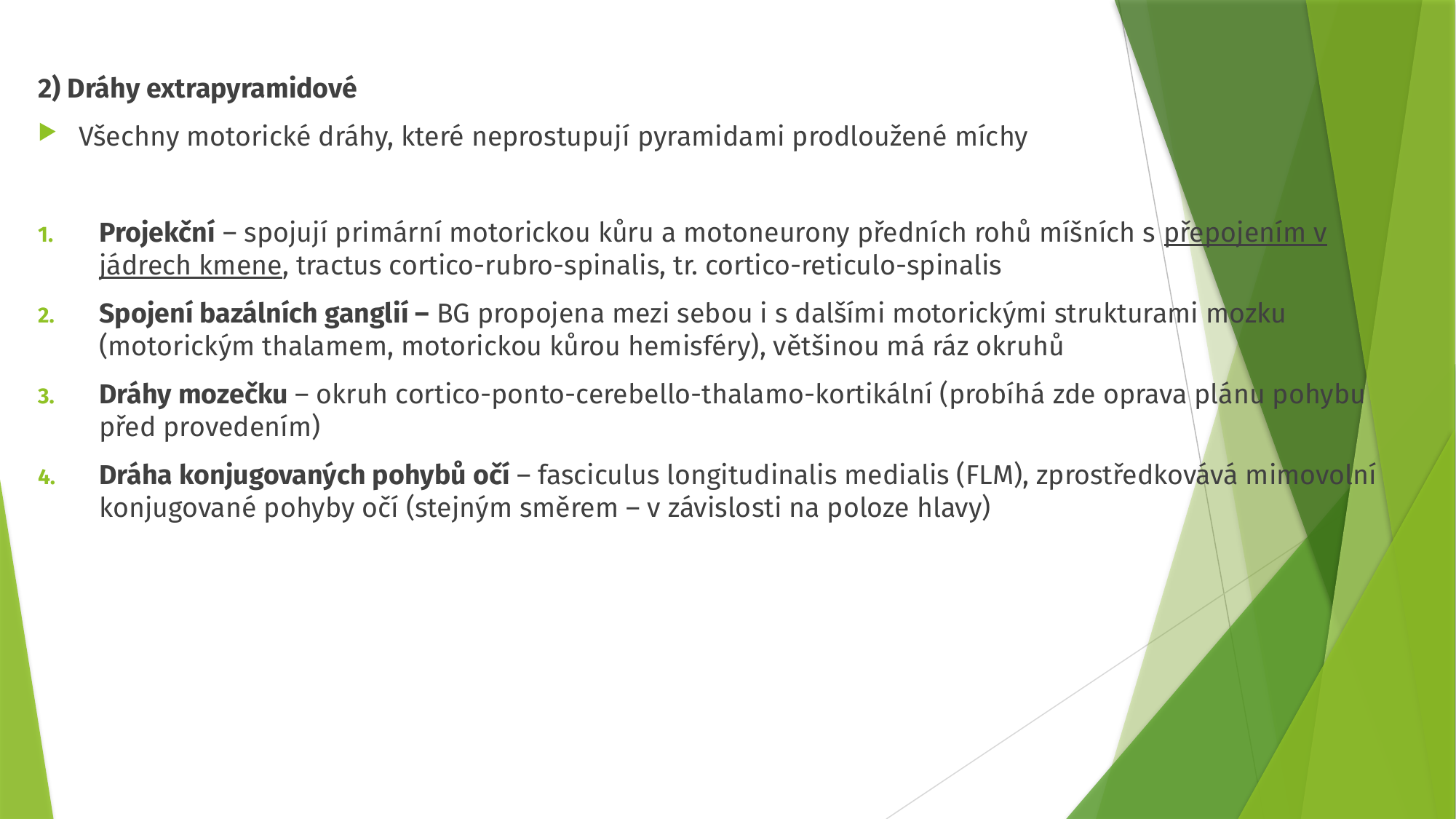

2) Dráhy extrapyramidové
Všechny motorické dráhy, které neprostupují pyramidami prodloužené míchy

Projekční – spojují primární motorickou kůru a motoneurony předních rohů míšních s přepojením v jádrech kmene, tractus cortico-rubro-spinalis, tr. cortico-reticulo-spinalis
Spojení bazálních ganglií – BG propojena mezi sebou i s dalšími motorickými strukturami mozku (motorickým thalamem, motorickou kůrou hemisféry), většinou má ráz okruhů
Dráhy mozečku – okruh cortico-ponto-cerebello-thalamo-kortikální (probíhá zde oprava plánu pohybu před provedením)
Dráha konjugovaných pohybů očí – fasciculus longitudinalis medialis (FLM), zprostředkovává mimovolní konjugované pohyby očí (stejným směrem – v závislosti na poloze hlavy)